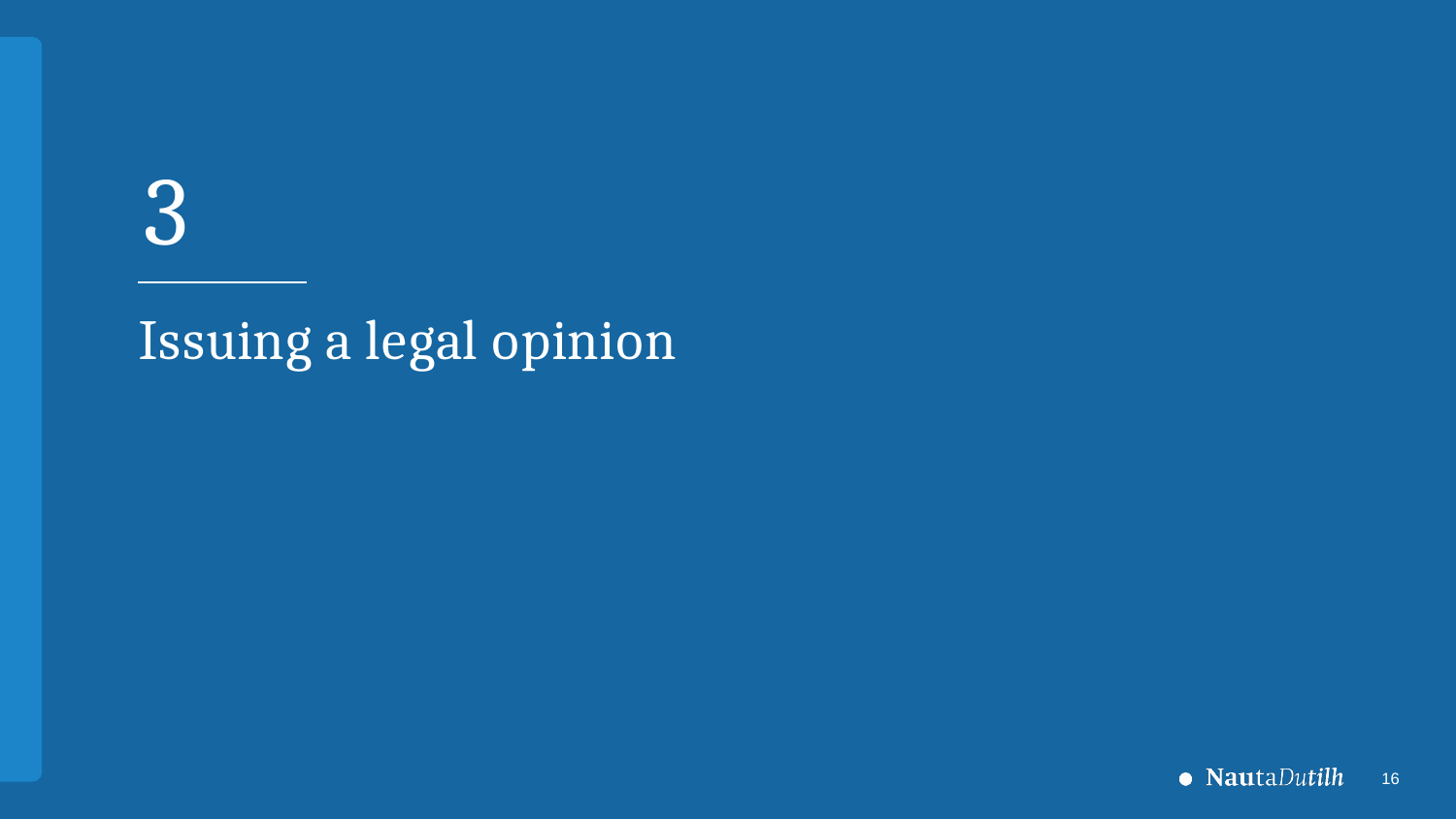

3
# Issuing a legal opinion
16